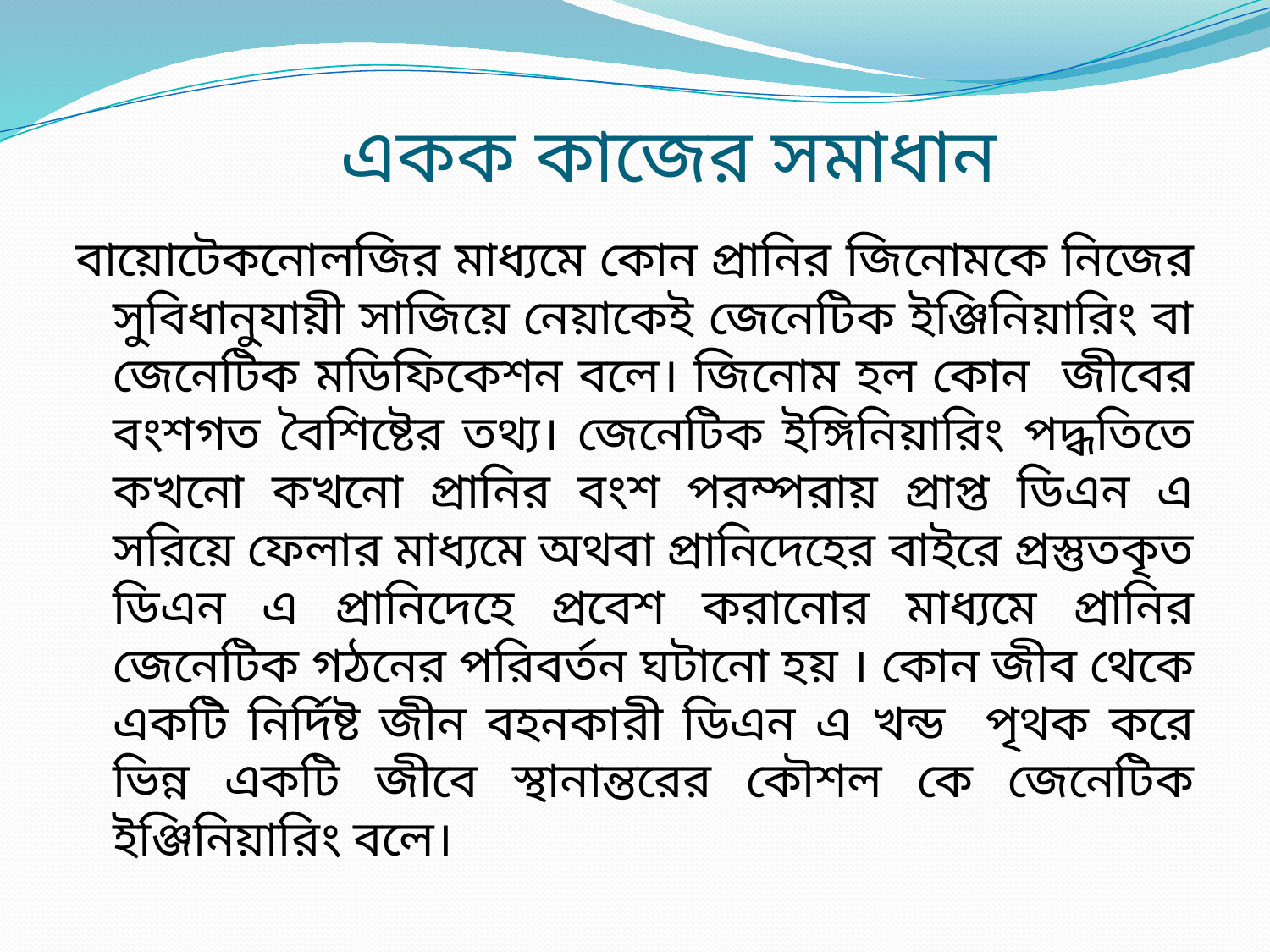

# একক কাজের সমাধান
বায়োটেকনোলজির মাধ্যমে কোন প্রানির জিনোমকে নিজের সুবিধানুযায়ী সাজিয়ে নেয়াকেই জেনেটিক ইঞ্জিনিয়ারিং বা জেনেটিক মডিফিকেশন বলে। জিনোম হল কোন  জীবের বংশগত বৈশিষ্টের তথ্য। জেনেটিক ইঙ্গিনিয়ারিং পদ্ধতিতে কখনো কখনো প্রানির বংশ পরম্পরায় প্রাপ্ত ডিএন এ সরিয়ে ফেলার মাধ্যমে অথবা প্রানিদেহের বাইরে প্রস্তুতকৃত ডিএন এ প্রানিদেহে প্রবেশ করানোর মাধ্যমে প্রানির জেনেটিক গঠনের পরিবর্তন ঘটানো হয় । কোন জীব থেকে একটি নির্দিষ্ট জীন বহনকারী ডিএন এ খন্ড  পৃথক করে ভিন্ন একটি জীবে স্থানান্তরের কৌশল কে জেনেটিক ইঞ্জিনিয়ারিং বলে।